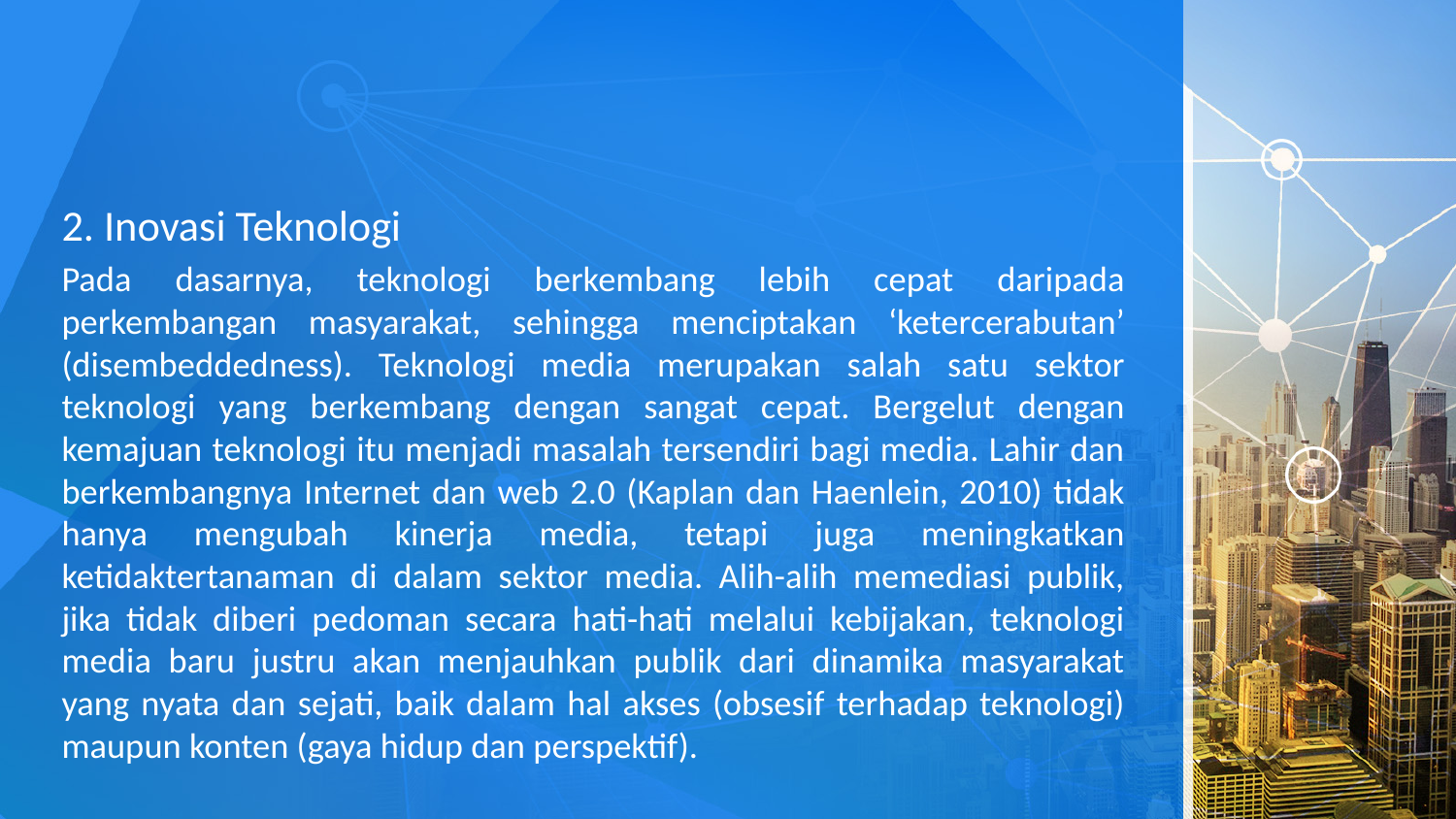

2. Inovasi Teknologi
Pada dasarnya, teknologi berkembang lebih cepat daripada perkembangan masyarakat, sehingga menciptakan ‘ketercerabutan’ (disembeddedness). Teknologi media merupakan salah satu sektor teknologi yang berkembang dengan sangat cepat. Bergelut dengan kemajuan teknologi itu menjadi masalah tersendiri bagi media. Lahir dan berkembangnya Internet dan web 2.0 (Kaplan dan Haenlein, 2010) tidak hanya mengubah kinerja media, tetapi juga meningkatkan ketidaktertanaman di dalam sektor media. Alih-alih memediasi publik, jika tidak diberi pedoman secara hati-hati melalui kebijakan, teknologi media baru justru akan menjauhkan publik dari dinamika masyarakat yang nyata dan sejati, baik dalam hal akses (obsesif terhadap teknologi) maupun konten (gaya hidup dan perspektif).